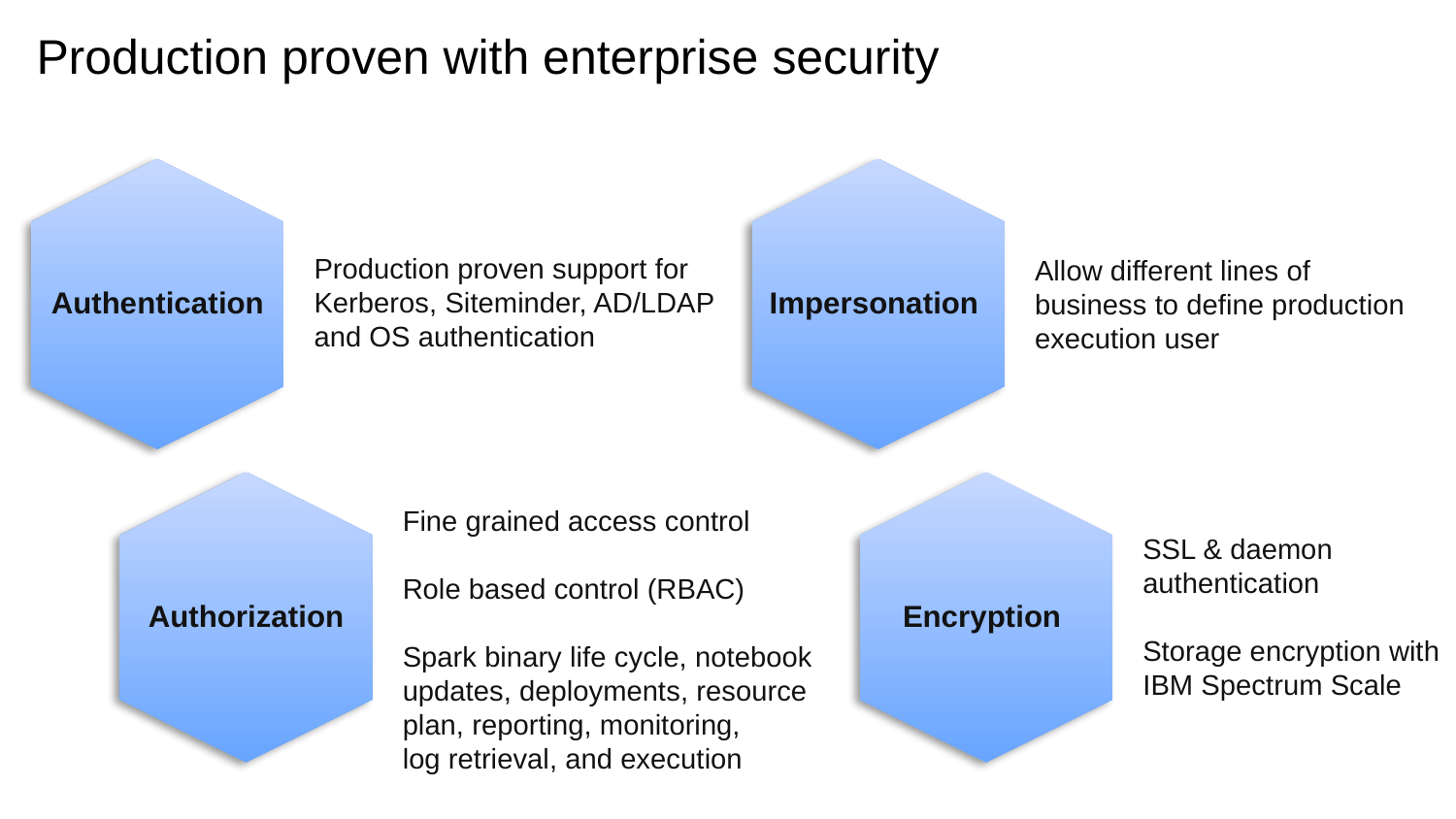

# Production proven with enterprise security
Impersonation
Allow different lines of
business to define production execution user
Authentication
Production proven support for Kerberos, Siteminder, AD/LDAP and OS authentication
Authorization
Encryption
SSL & daemon authentication
Storage encryption with IBM Spectrum Scale
Fine grained access control
Role based control (RBAC)
Spark binary life cycle, notebook updates, deployments, resource
plan, reporting, monitoring,
log retrieval, and execution